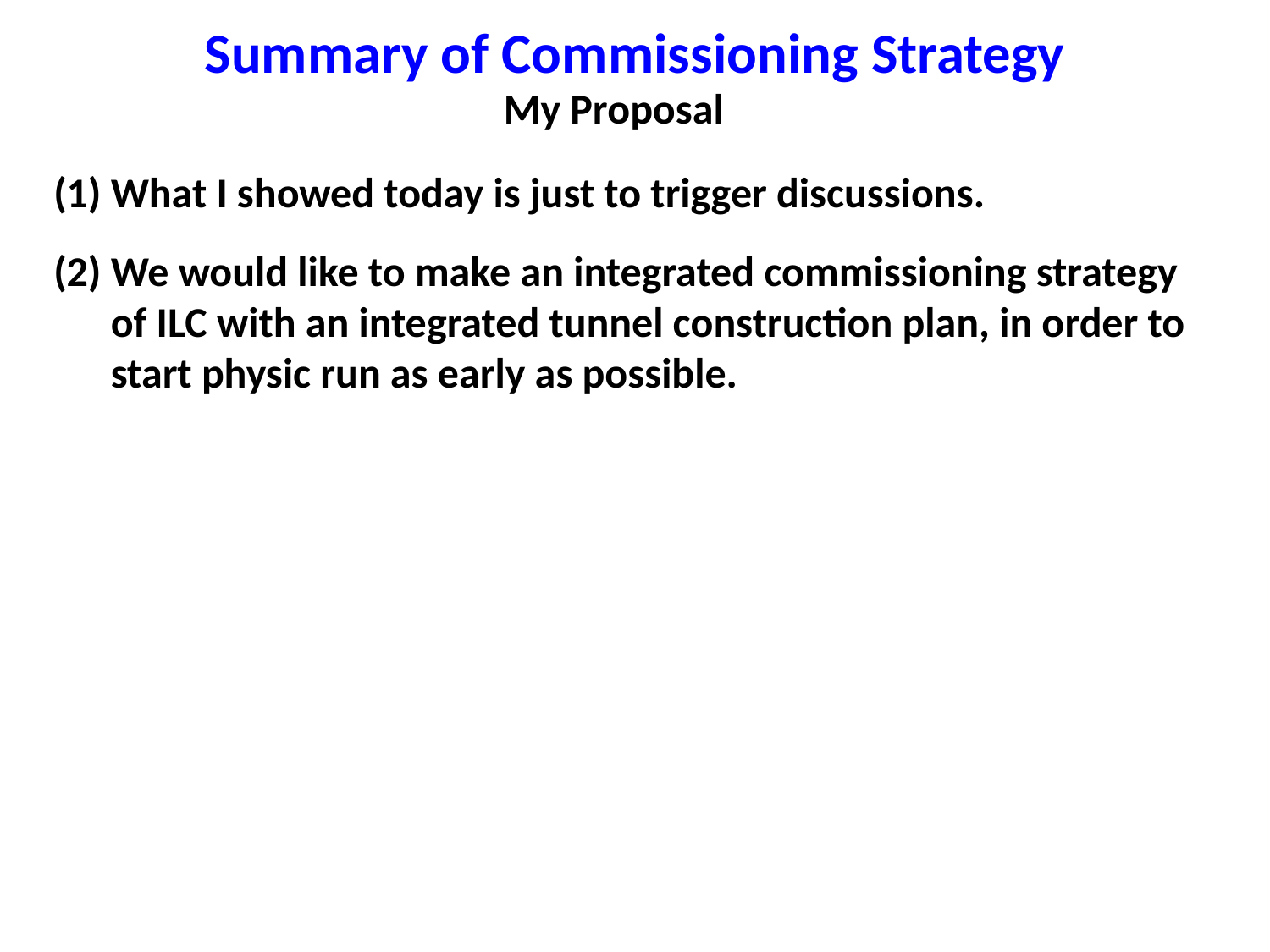

Summary of Commissioning Strategy
My Proposal
(1) What I showed today is just to trigger discussions.
(2) We would like to make an integrated commissioning strategy
      of ILC with an integrated tunnel construction plan, in order to
      start physic run as early as possible.